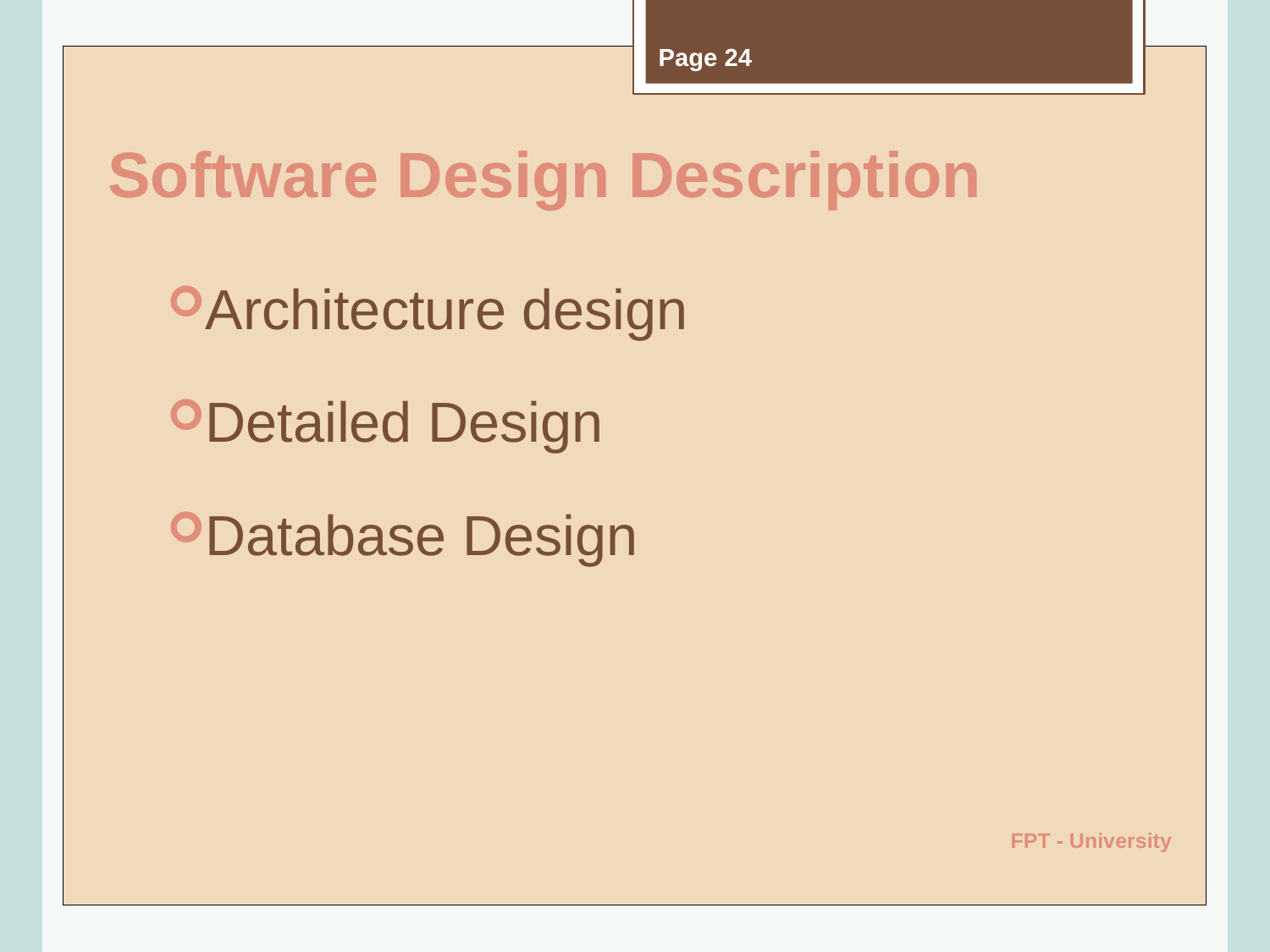

Page 24
# Software Design Description
Architecture design
Detailed Design
Database Design
FPT - University